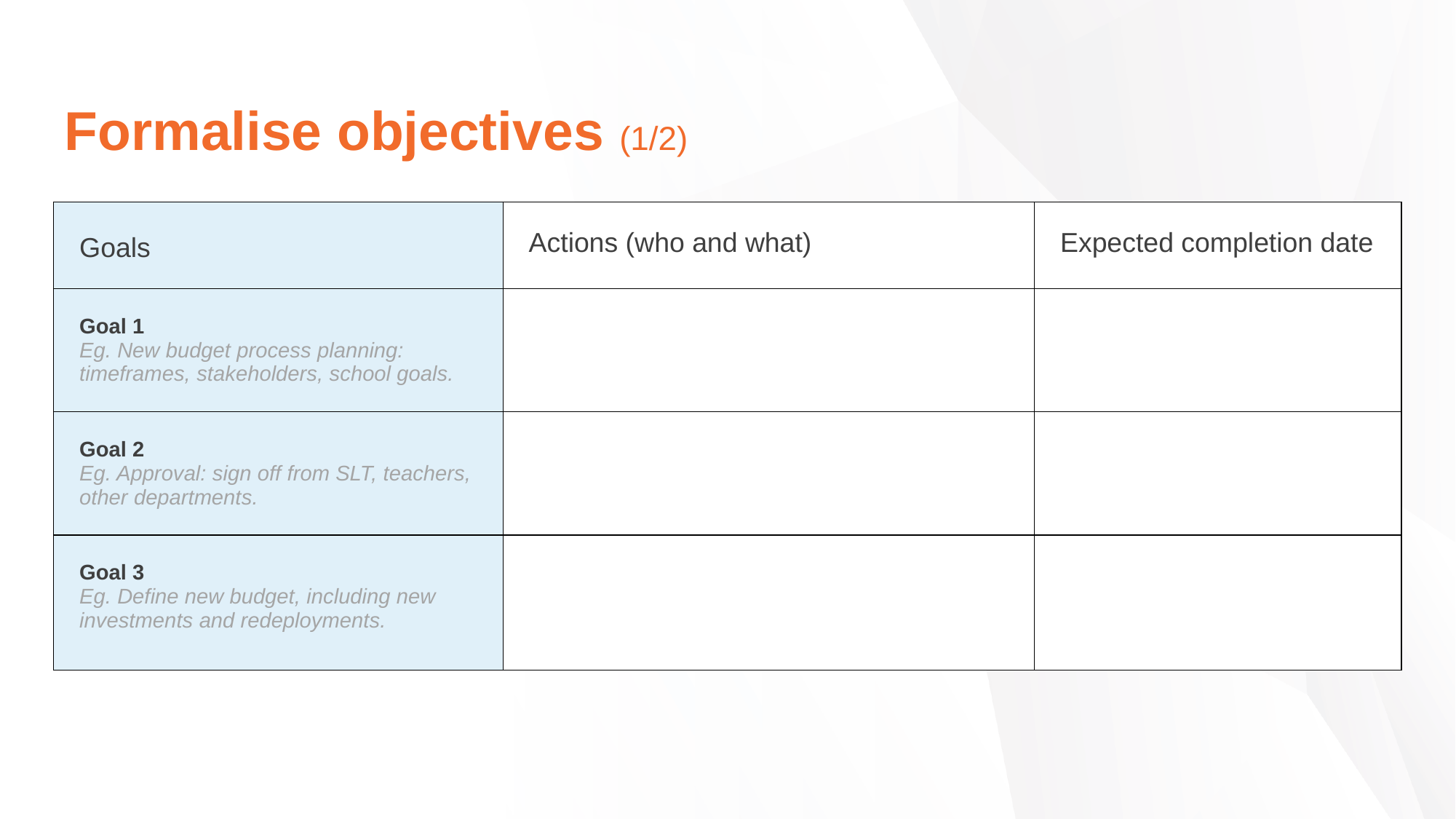

Formalise objectives (1/2)
| Goals | Actions (who and what) | Expected completion date |
| --- | --- | --- |
| Goal 1 Eg. New budget process planning: timeframes, stakeholders, school goals. |  |  |
| Goal 2 Eg. Approval: sign off from SLT, teachers, other departments. |  |  |
| Goal 3 Eg. Define new budget, including new investments and redeployments. |  |  |